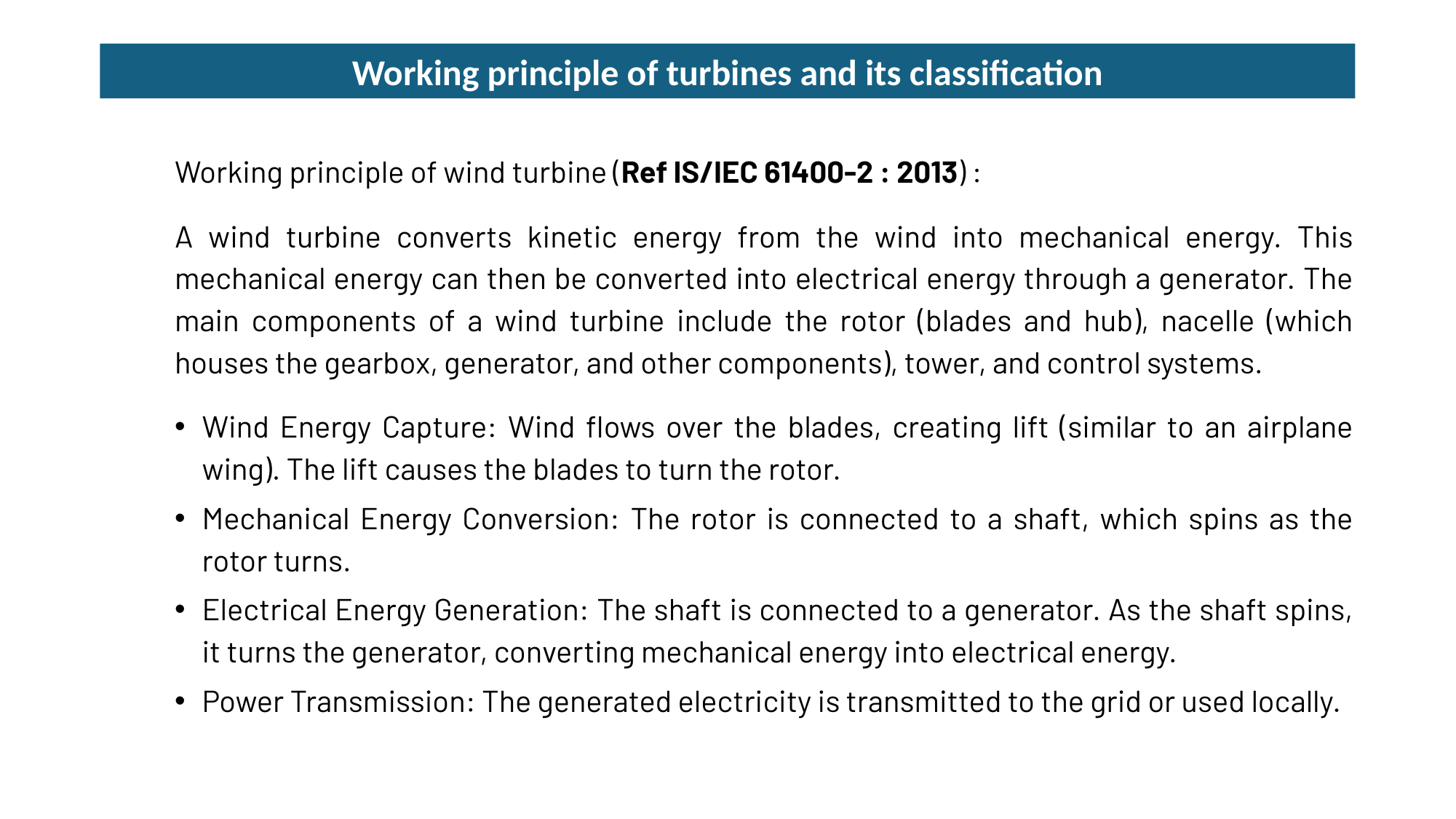

Working principle of turbines and its classification
Working principle of wind turbine (Ref IS/IEC 61400-2 : 2013) :
A wind turbine converts kinetic energy from the wind into mechanical energy. This mechanical energy can then be converted into electrical energy through a generator. The main components of a wind turbine include the rotor (blades and hub), nacelle (which houses the gearbox, generator, and other components), tower, and control systems.
Wind Energy Capture: Wind flows over the blades, creating lift (similar to an airplane wing). The lift causes the blades to turn the rotor.
Mechanical Energy Conversion: The rotor is connected to a shaft, which spins as the rotor turns.
Electrical Energy Generation: The shaft is connected to a generator. As the shaft spins, it turns the generator, converting mechanical energy into electrical energy.
Power Transmission: The generated electricity is transmitted to the grid or used locally.